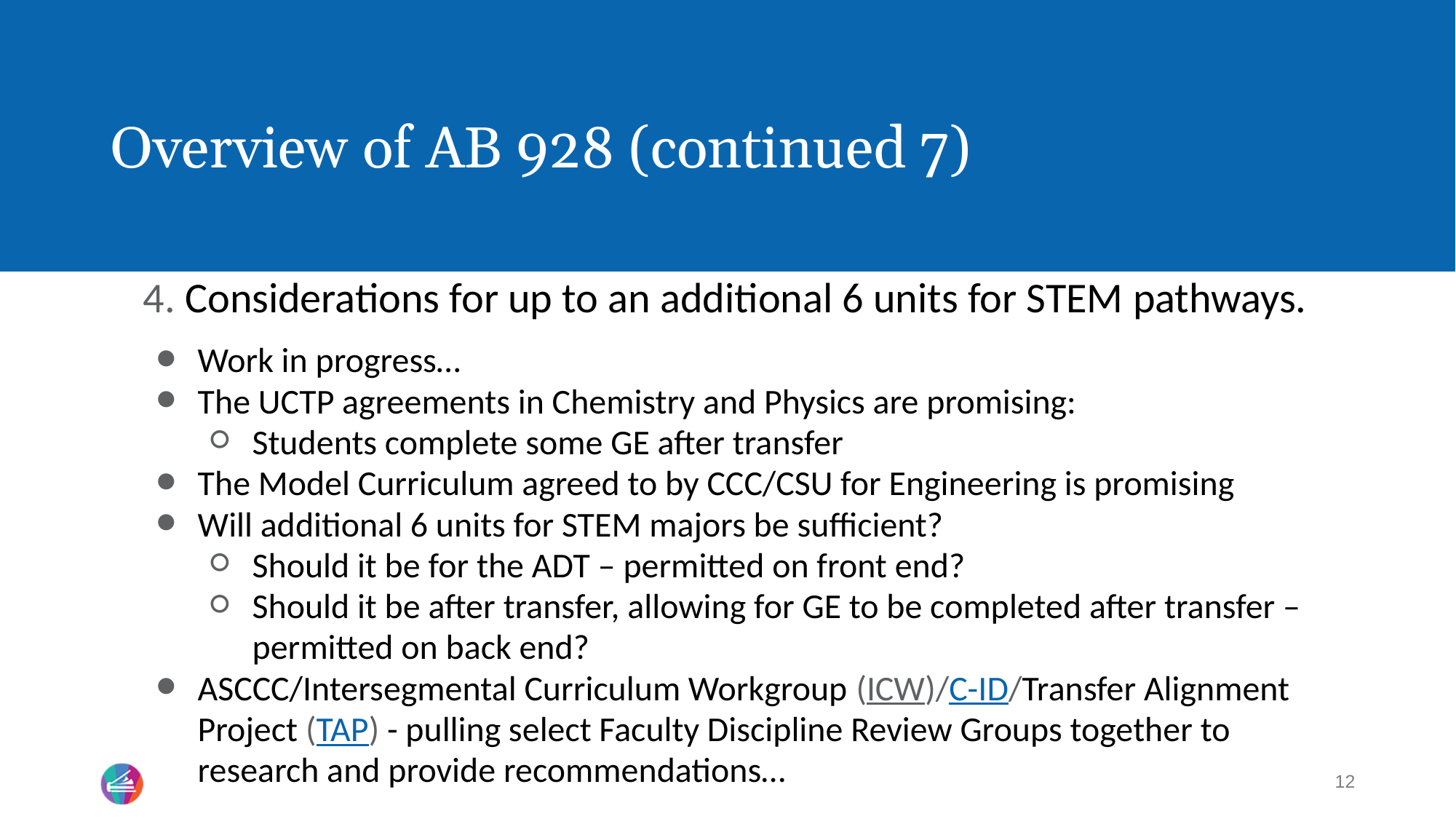

# Overview of AB 928 (continued 7)
4. Considerations for up to an additional 6 units for STEM pathways.
Work in progress…
The UCTP agreements in Chemistry and Physics are promising:
Students complete some GE after transfer
The Model Curriculum agreed to by CCC/CSU for Engineering is promising
Will additional 6 units for STEM majors be sufficient?
Should it be for the ADT – permitted on front end?
Should it be after transfer, allowing for GE to be completed after transfer – permitted on back end?
ASCCC/Intersegmental Curriculum Workgroup (ICW)/C-ID/Transfer Alignment Project (TAP) - pulling select Faculty Discipline Review Groups together to research and provide recommendations…

12